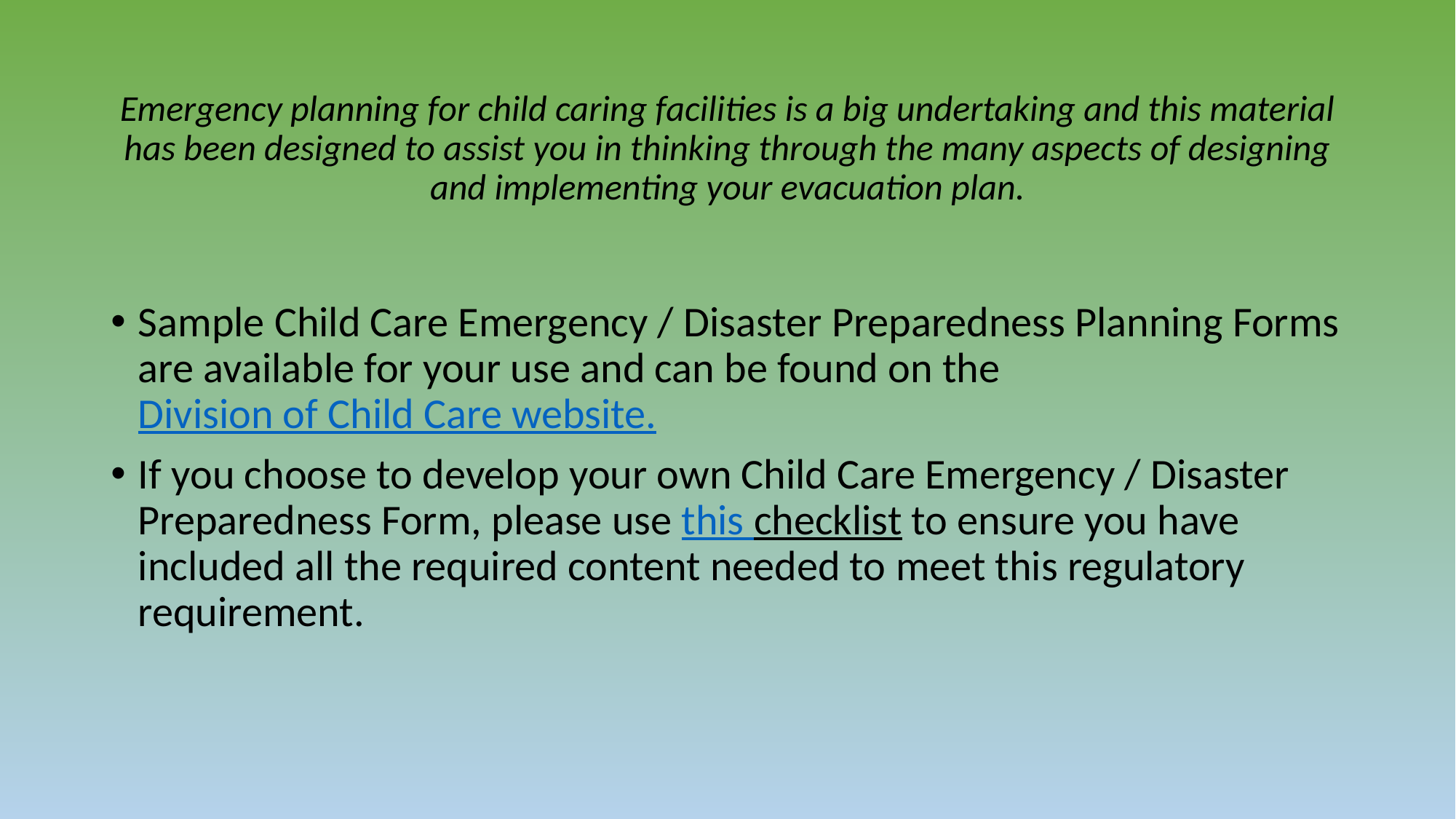

# Emergency planning for child caring facilities is a big undertaking and this material has been designed to assist you in thinking through the many aspects of designing and implementing your evacuation plan.
Sample Child Care Emergency / Disaster Preparedness Planning Forms are available for your use and can be found on the Division of Child Care website.
If you choose to develop your own Child Care Emergency / Disaster Preparedness Form, please use this checklist to ensure you have included all the required content needed to meet this regulatory requirement.